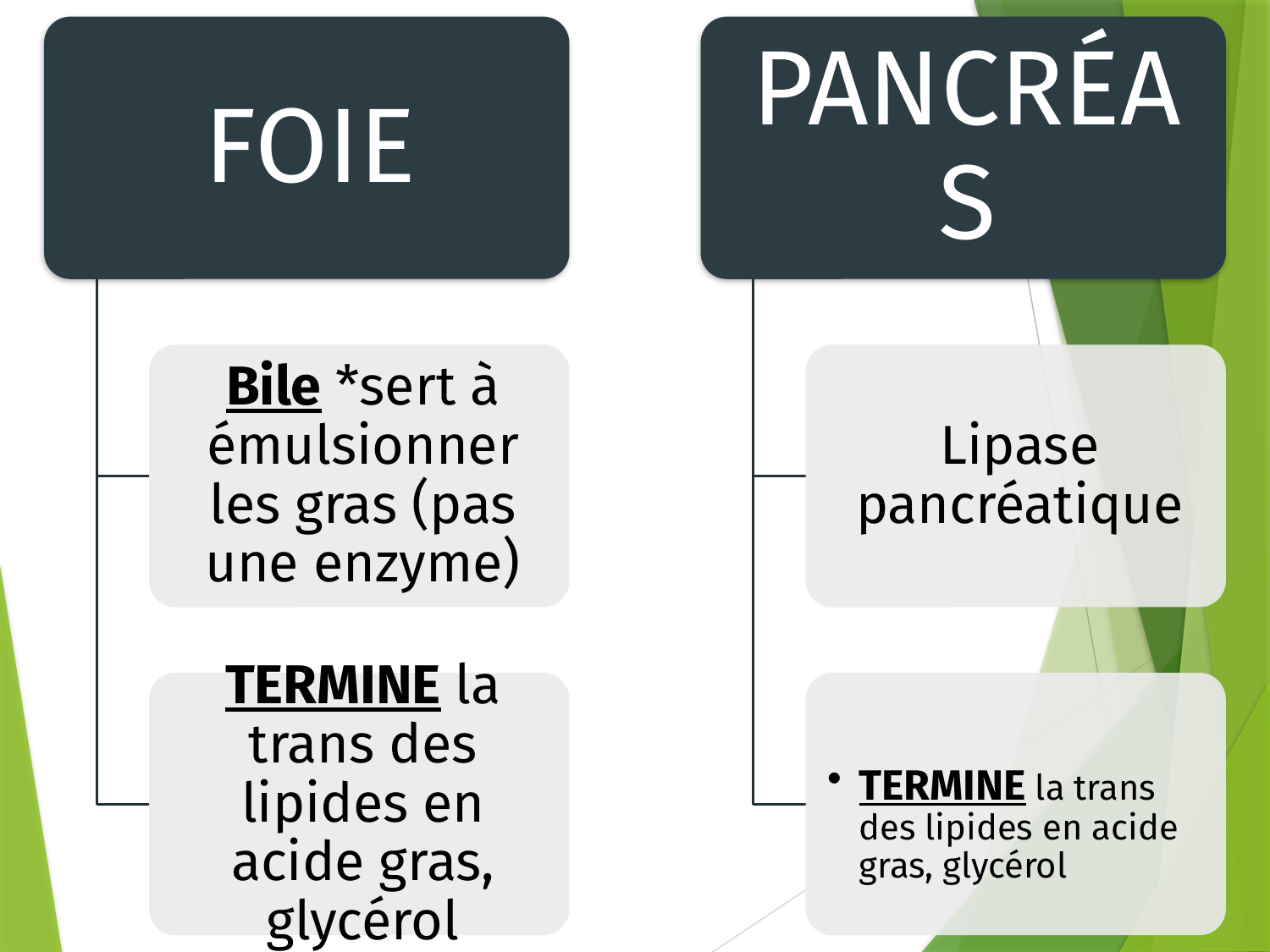

FOIE
Bile *sert à émulsionner les gras (pas une enzyme)
TERMINE la trans des lipides en acide gras, glycérol
PANCRÉAS
Lipase pancréatique

TERMINE la trans des lipides en acide gras, glycérol